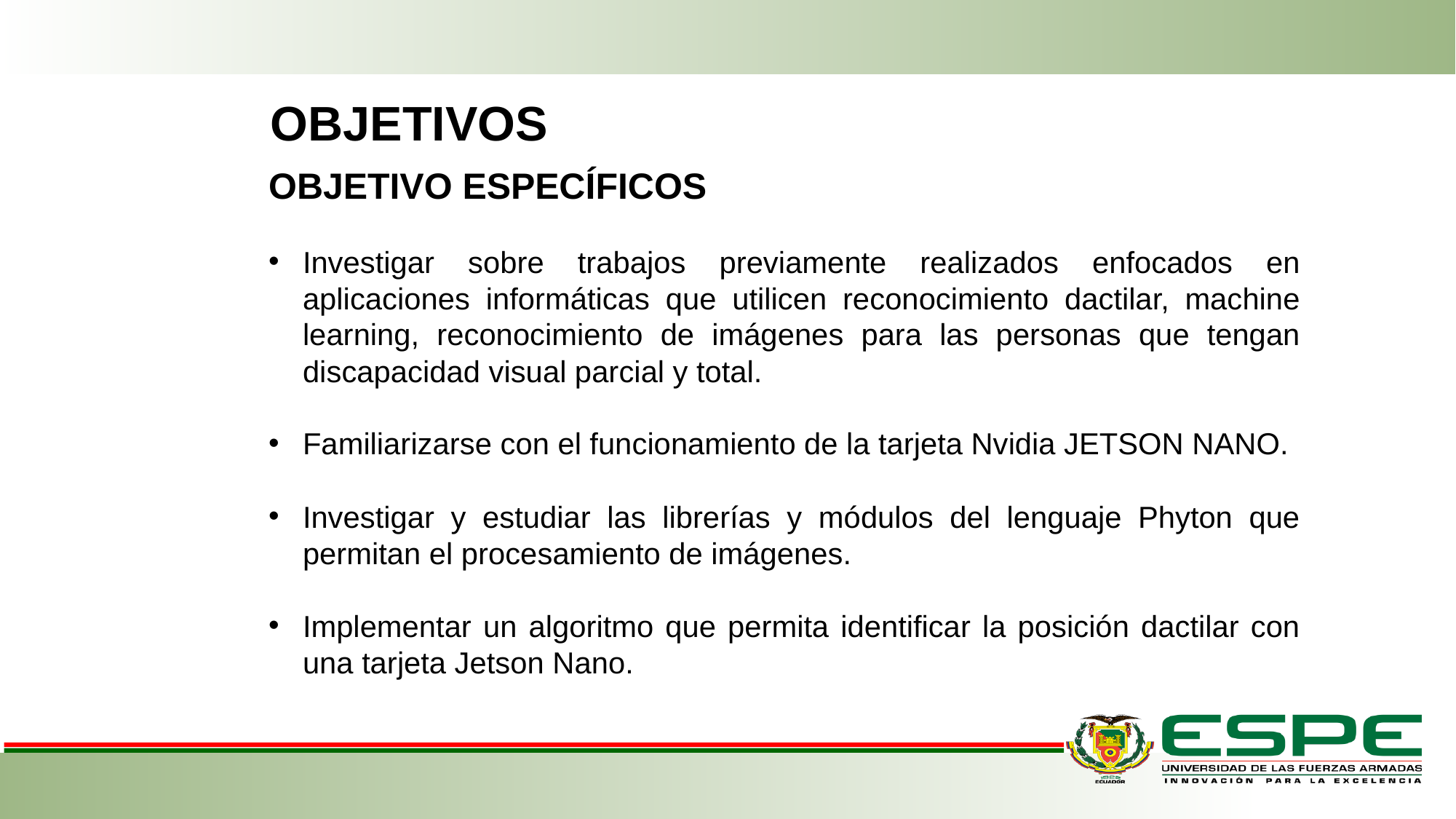

OBJETIVOS
OBJETIVO ESPECÍFICOS

Investigar sobre trabajos previamente realizados enfocados en aplicaciones informáticas que utilicen reconocimiento dactilar, machine learning, reconocimiento de imágenes para las personas que tengan discapacidad visual parcial y total.

Familiarizarse con el funcionamiento de la tarjeta Nvidia JETSON NANO.

Investigar y estudiar las librerías y módulos del lenguaje Phyton que permitan el procesamiento de imágenes.

Implementar un algoritmo que permita identificar la posición dactilar con una tarjeta Jetson Nano.